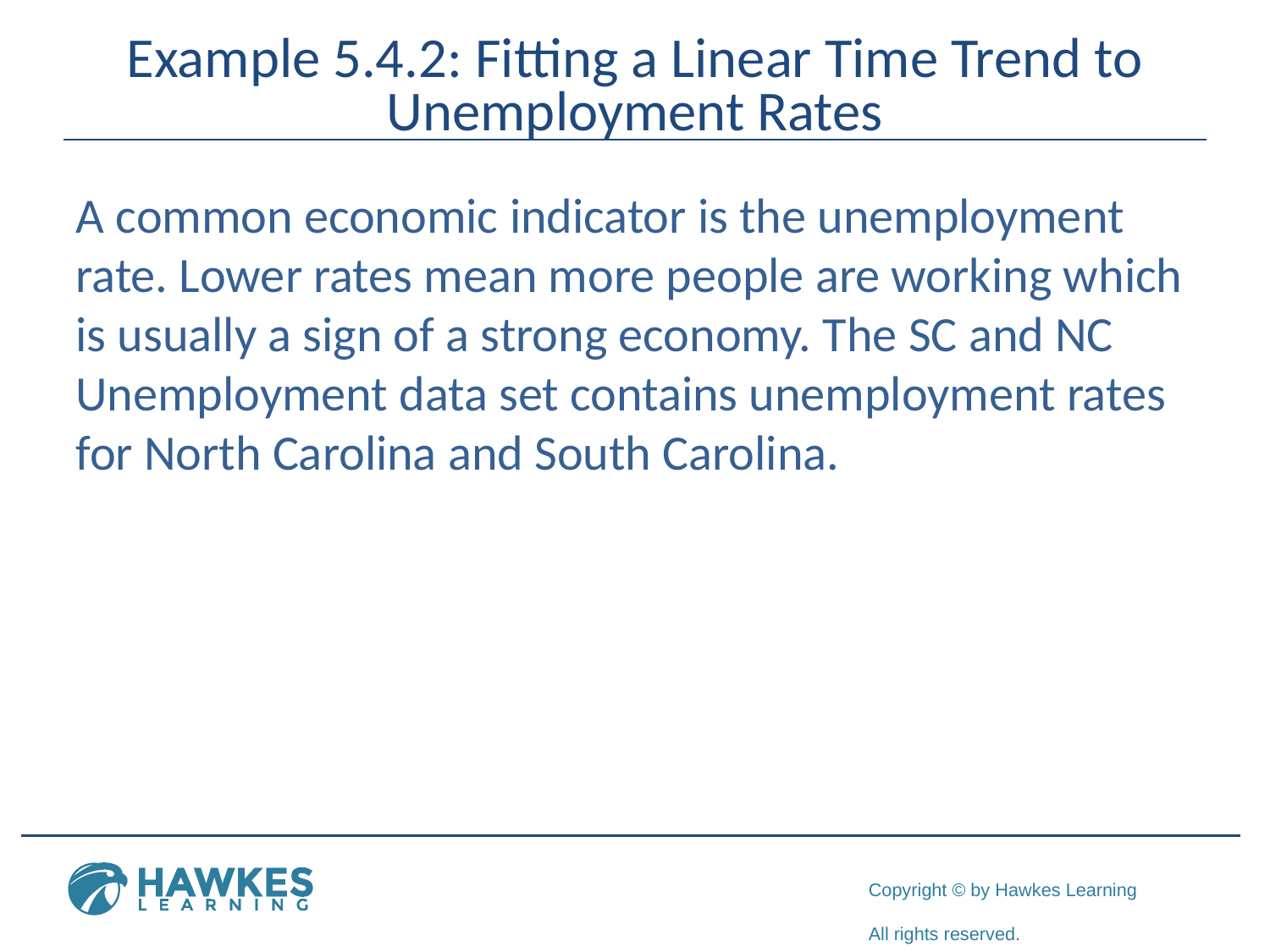

# Example 5.4.2: Fitting a Linear Time Trend to Unemployment Rates
A common economic indicator is the unemployment rate. Lower rates mean more people are working which is usually a sign of a strong economy. The SC and NC Unemployment data set contains unemployment rates for North Carolina and South Carolina.